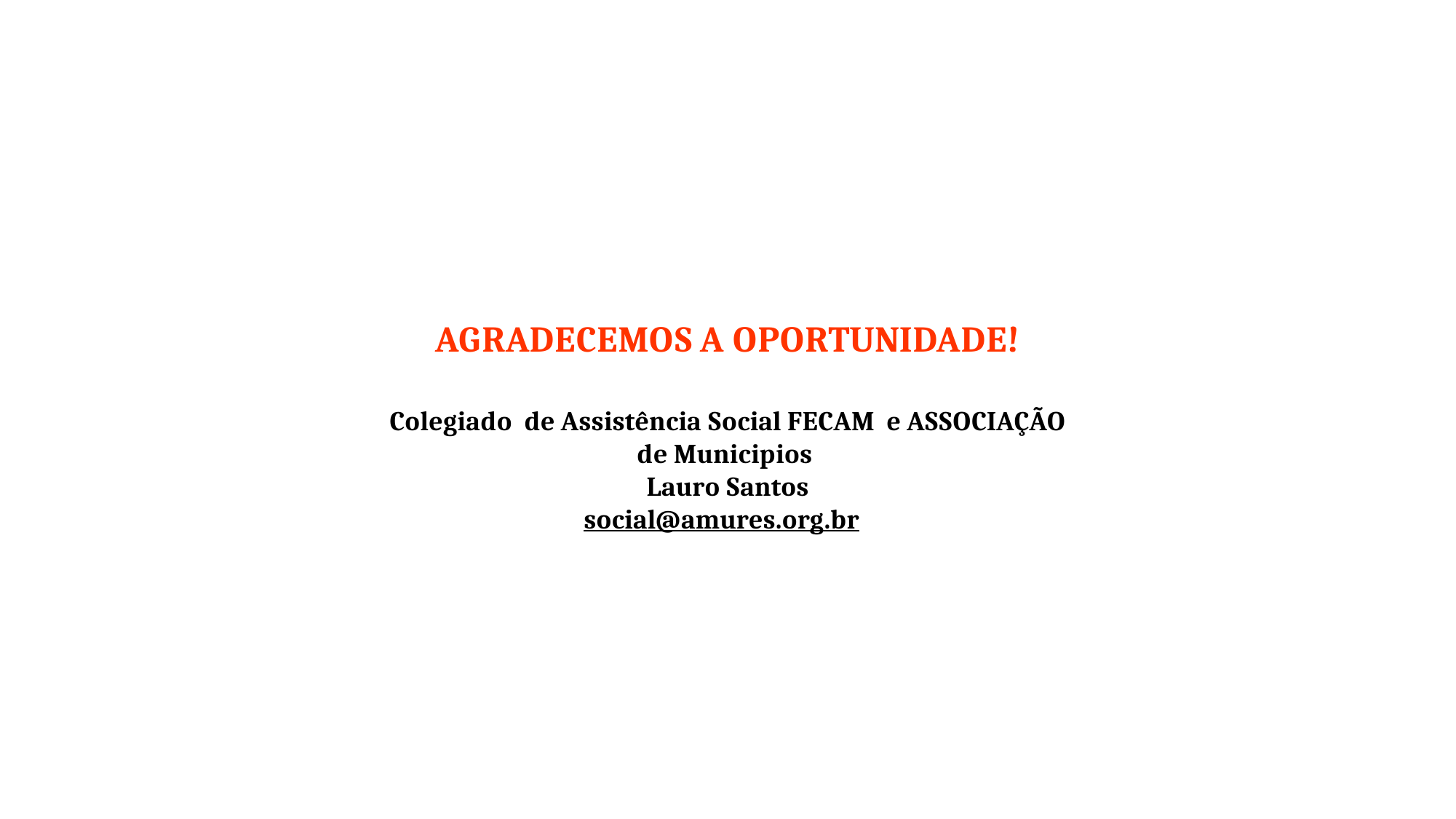

AGRADECEMOS A OPORTUNIDADE!

Colegiado  de Assistência Social FECAM  e ASSOCIAÇÃO de Municipios
Lauro Santos
social@amures.org.br